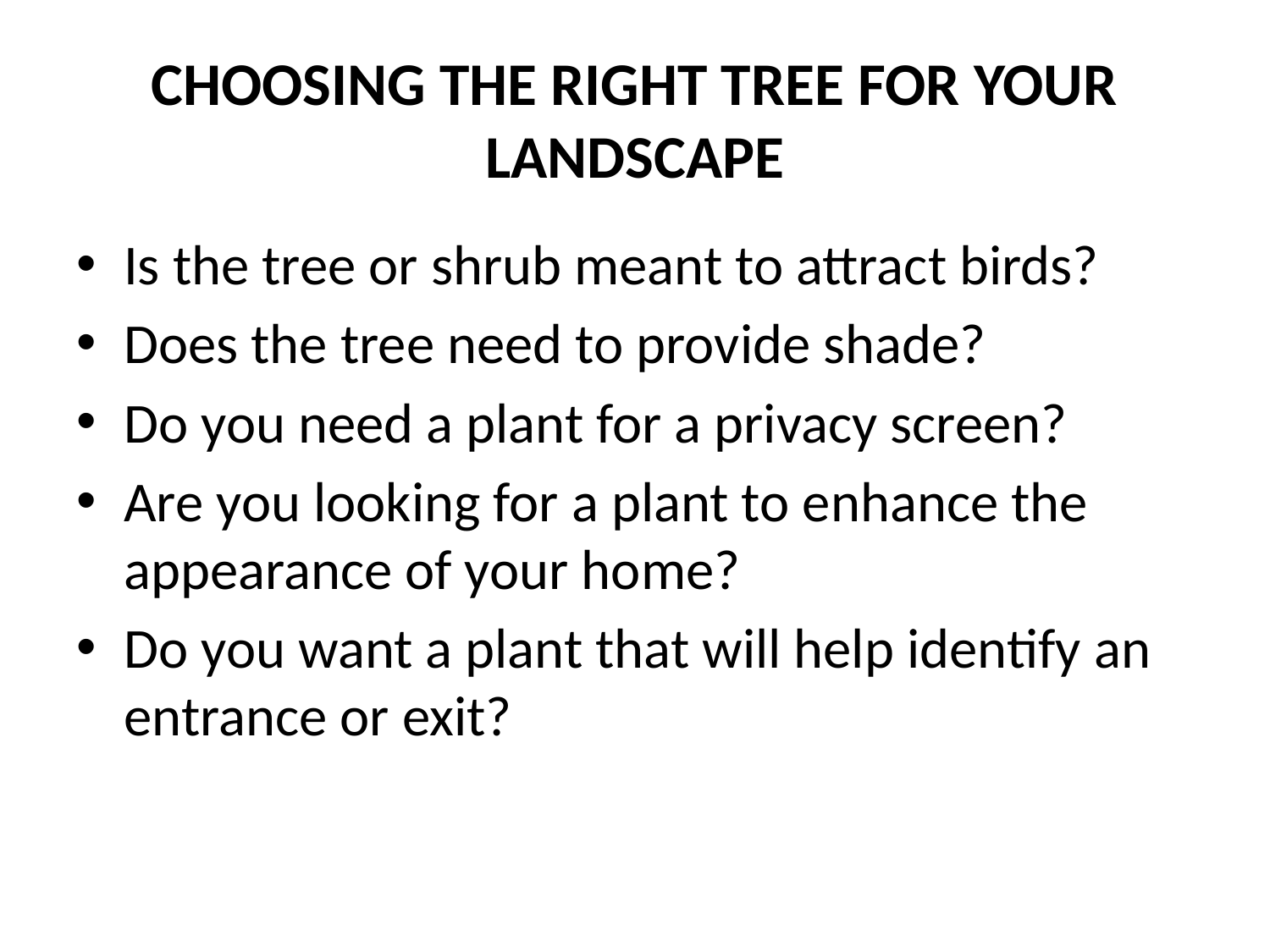

# CHOOSING THE RIGHT TREE FOR YOUR LANDSCAPE
Is the tree or shrub meant to attract birds?
Does the tree need to provide shade?
Do you need a plant for a privacy screen?
Are you looking for a plant to enhance the appearance of your home?
Do you want a plant that will help identify an entrance or exit?